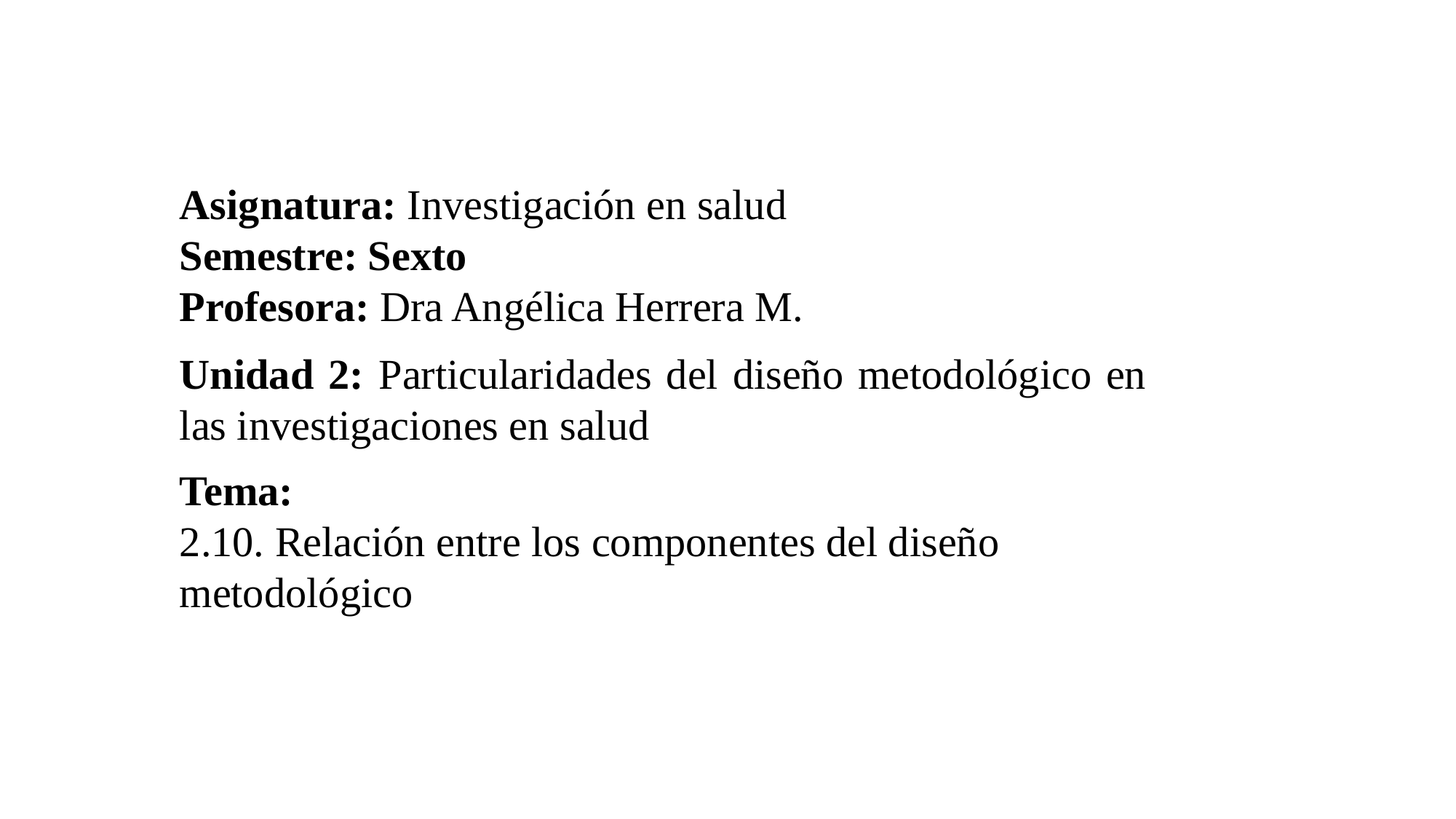

Asignatura: Investigación en salud
Semestre: Sexto
Profesora: Dra Angélica Herrera M.

Unidad 2: Particularidades del diseño metodológico en las investigaciones en salud

Tema:
2.10. Relación entre los componentes del diseño metodológico